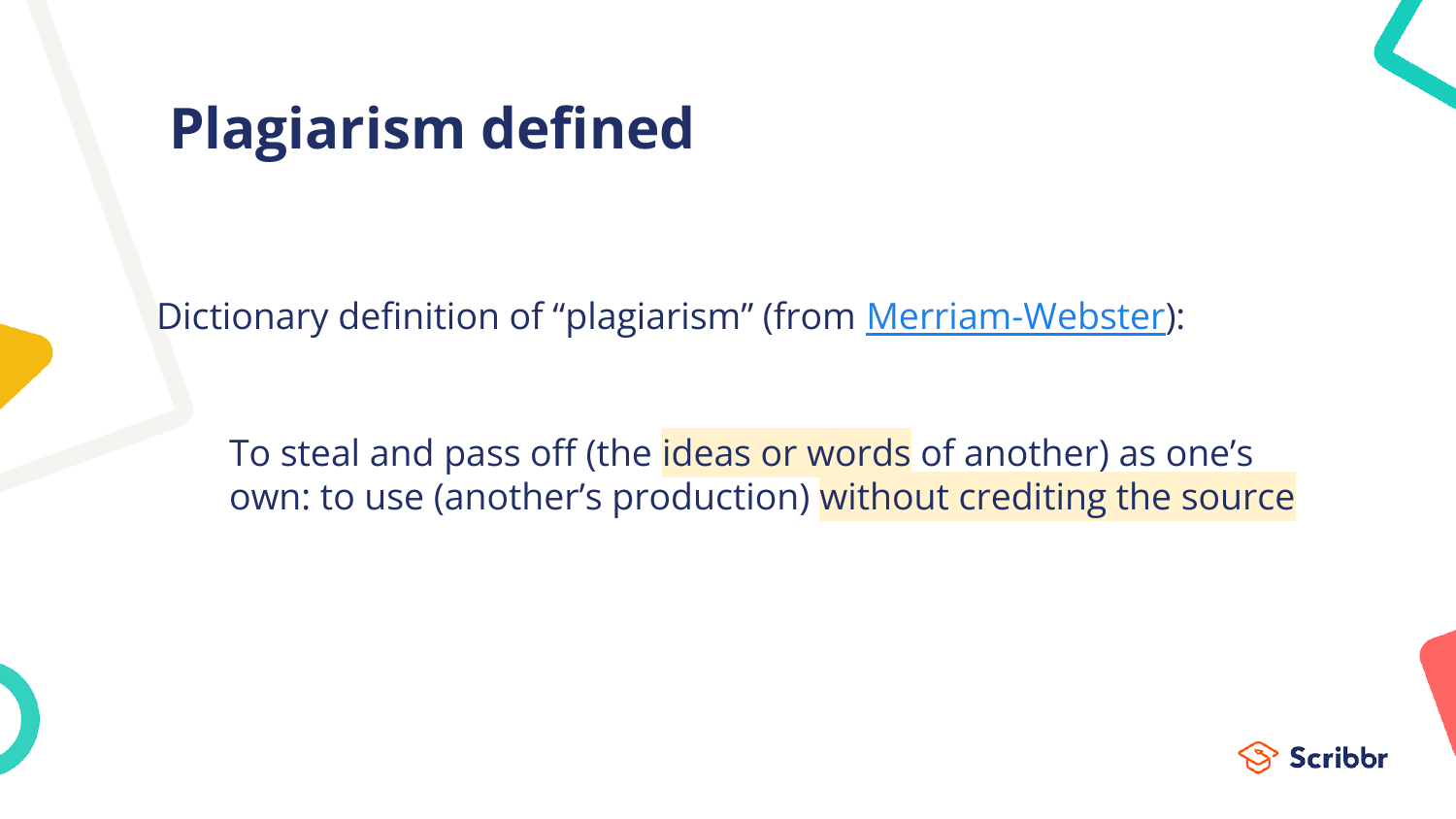

# Plagiarism defined
Dictionary definition of “plagiarism” (from Merriam-Webster):

To steal and pass off (the ideas or words of another) as one’s own: to use (another’s production) without crediting the source